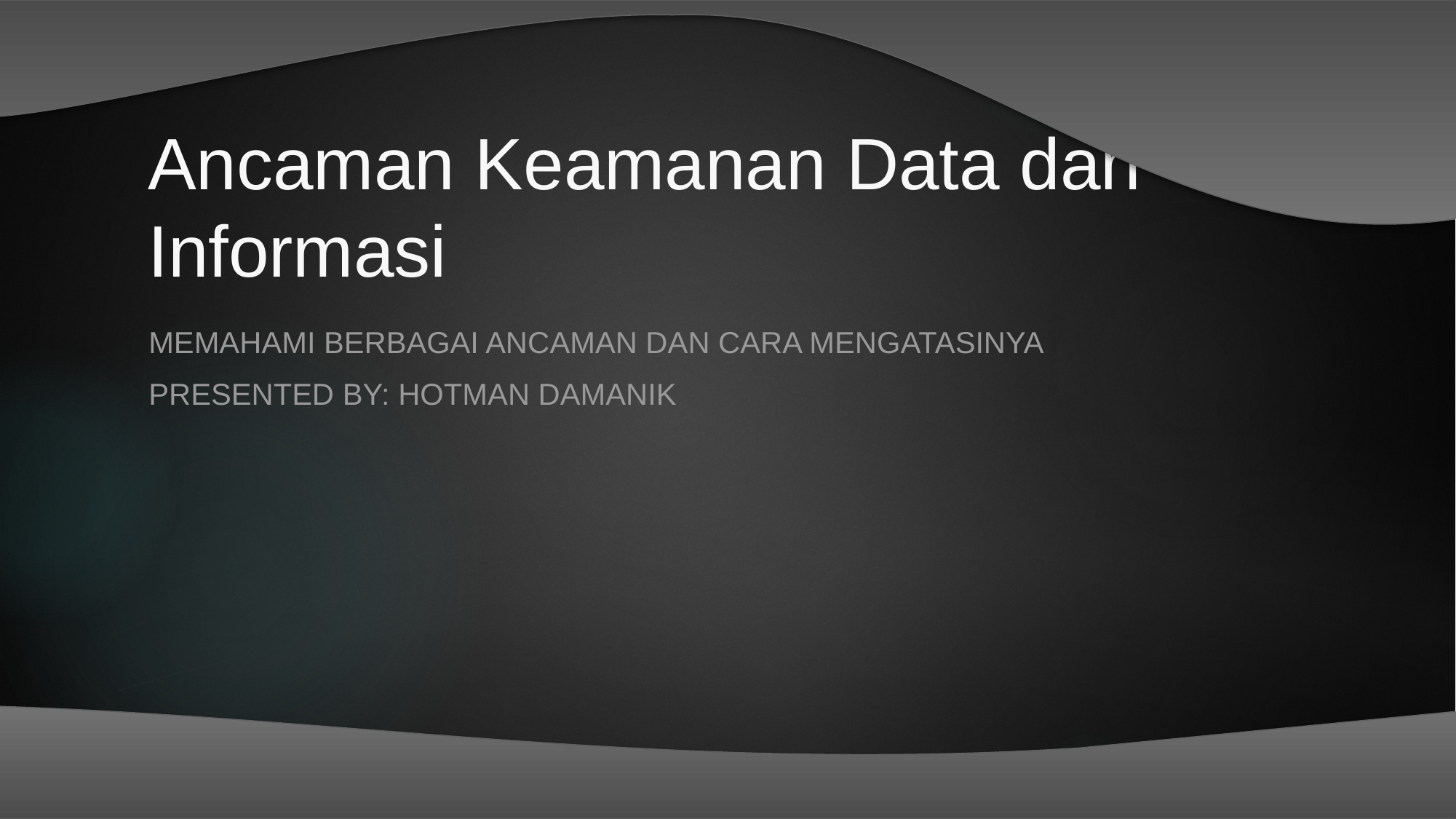

# Ancaman Keamanan Data dan Informasi
Memahami Berbagai Ancaman dan Cara Mengatasinya
Presented by: Hotman Damanik